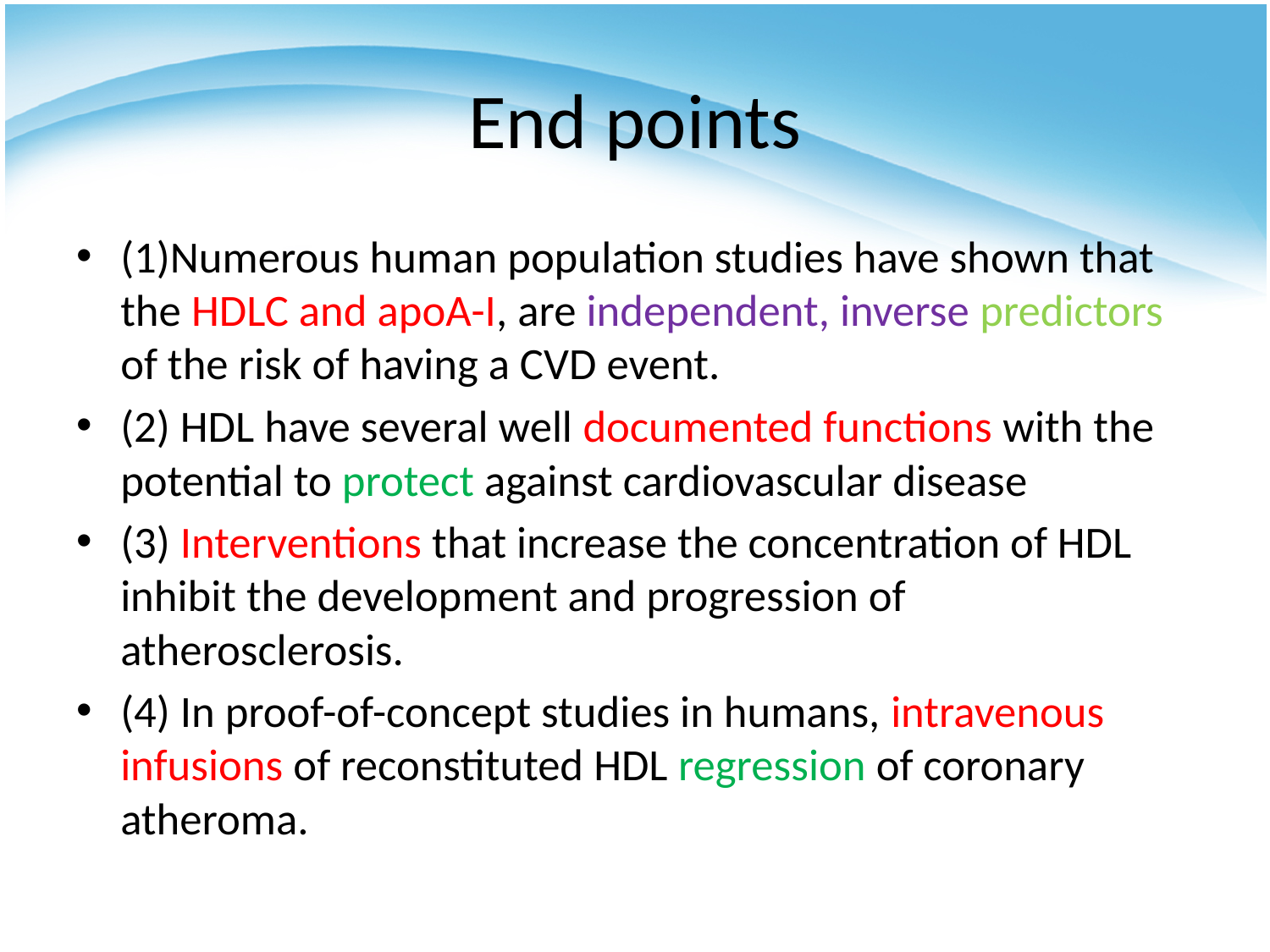

# End points
(1)Numerous human population studies have shown that the HDLC and apoA-I, are independent, inverse predictors of the risk of having a CVD event.
(2) HDL have several well documented functions with the potential to protect against cardiovascular disease
(3) Interventions that increase the concentration of HDL inhibit the development and progression of atherosclerosis.
(4) In proof-of-concept studies in humans, intravenous infusions of reconstituted HDL regression of coronary atheroma.